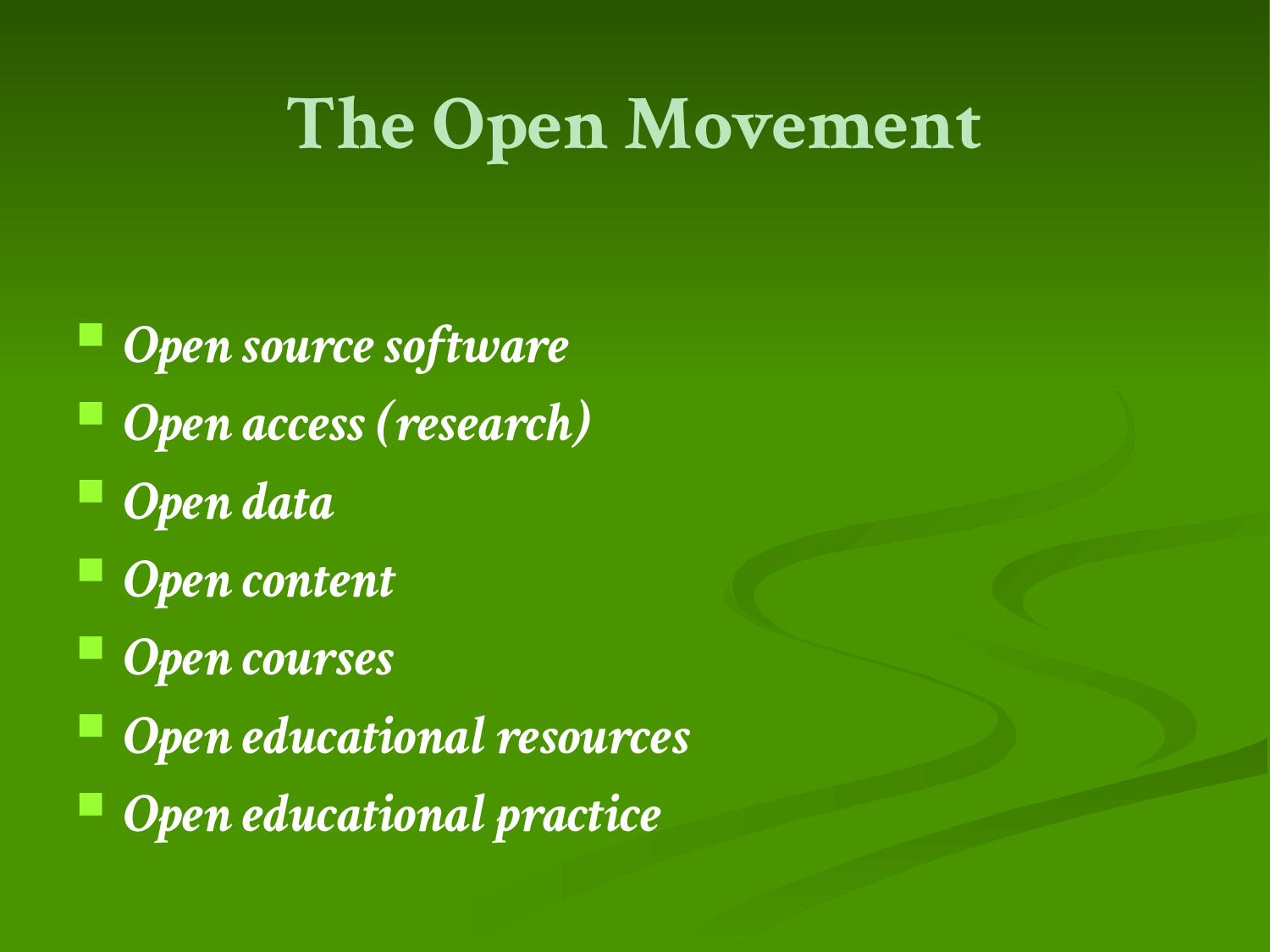

# The Open Movement

Open source software
Open access (research)
Open data
Open content
Open courses
Open educational resources
Open educational practice